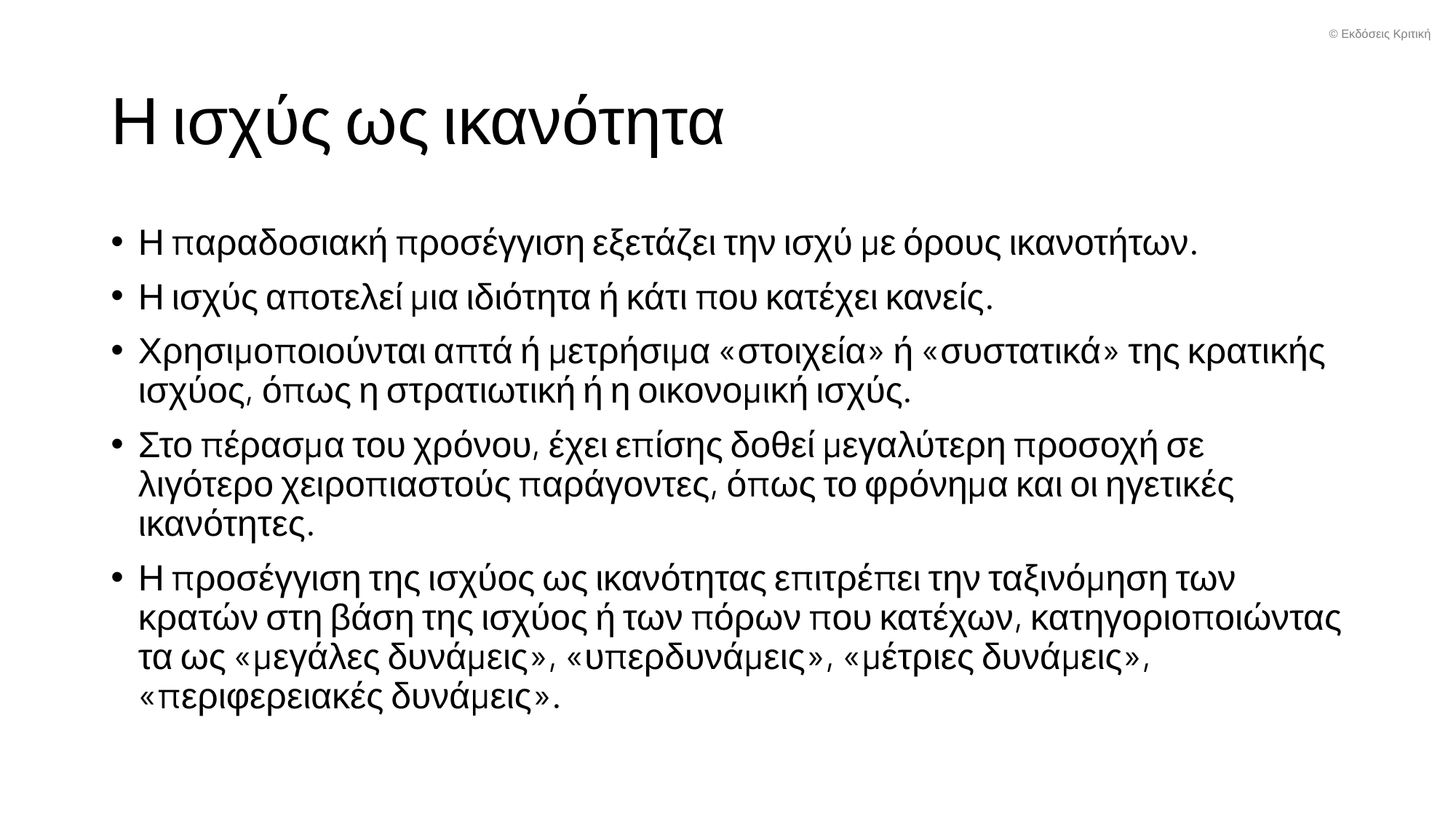

© Εκδόσεις Κριτική

# Η ισχύς ως ικανότητα
Η παραδοσιακή προσέγγιση εξετάζει την ισχύ με όρους ικανοτήτων.
Η ισχύς αποτελεί μια ιδιότητα ή κάτι που κατέχει κανείς.
Χρησιμοποιούνται απτά ή μετρήσιμα «στοιχεία» ή «συστατικά» της κρατικής ισχύος, όπως η στρατιωτική ή η οικονομική ισχύς.
Στο πέρασμα του χρόνου, έχει επίσης δοθεί μεγαλύτερη προσοχή σε λιγότερο χειροπιαστούς παράγοντες, όπως το φρόνημα και οι ηγετικές ικανότητες.
Η προσέγγιση της ισχύος ως ικανότητας επιτρέπει την ταξινόμηση των κρατών στη βάση της ισχύος ή των πόρων που κατέχων, κατηγοριοποιώντας τα ως «μεγάλες δυνάμεις», «υπερδυνάμεις», «μέτριες δυνάμεις», «περιφερειακές δυνάμεις».